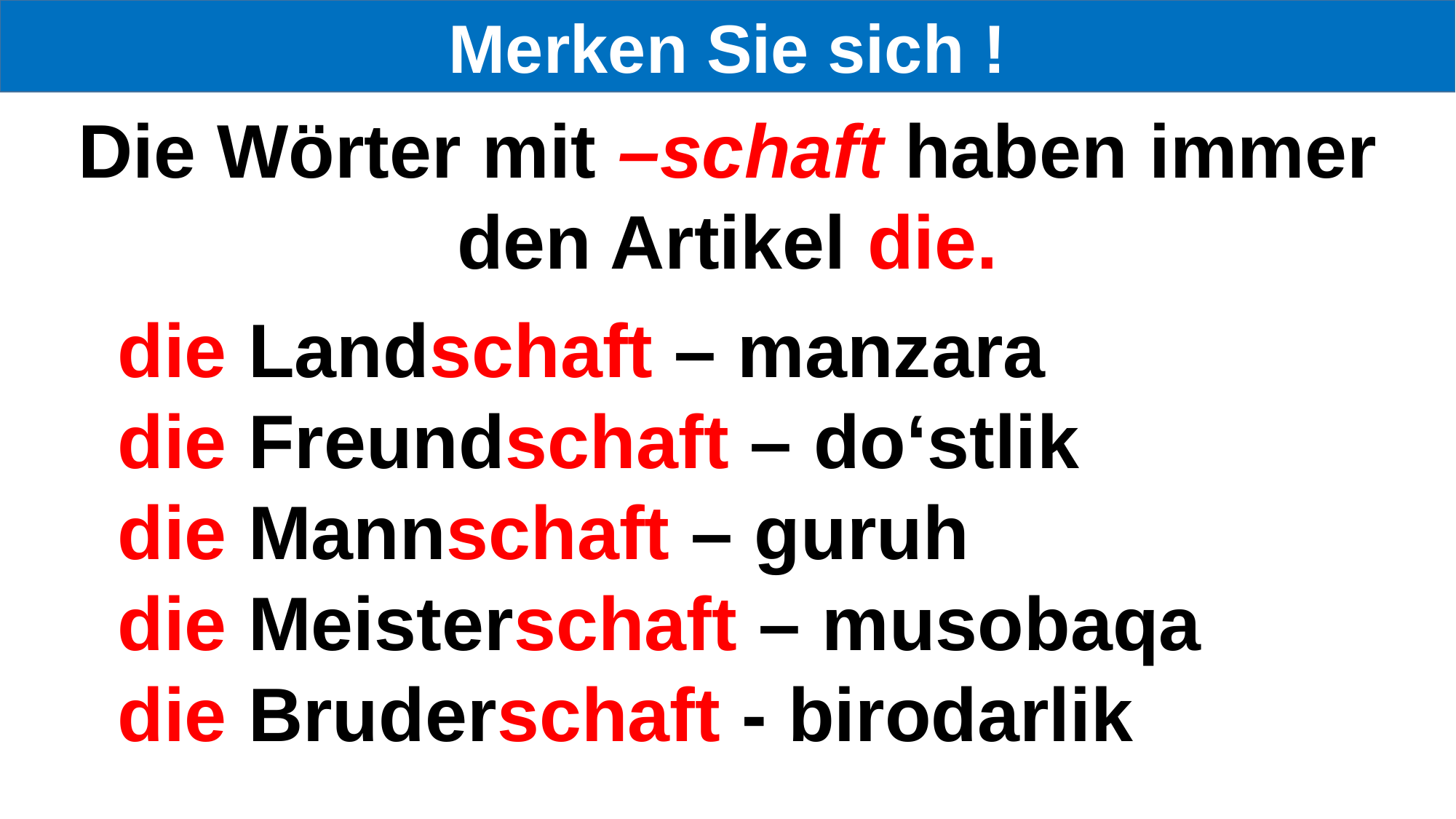

Merken Sie sich !
Die Wörter mit –schaft haben immer den Artikel die.
die Landschaft – manzara
die Freundschaft – do‘stlik
die Mannschaft – guruh
die Meisterschaft – musobaqa
die Bruderschaft - birodarlik